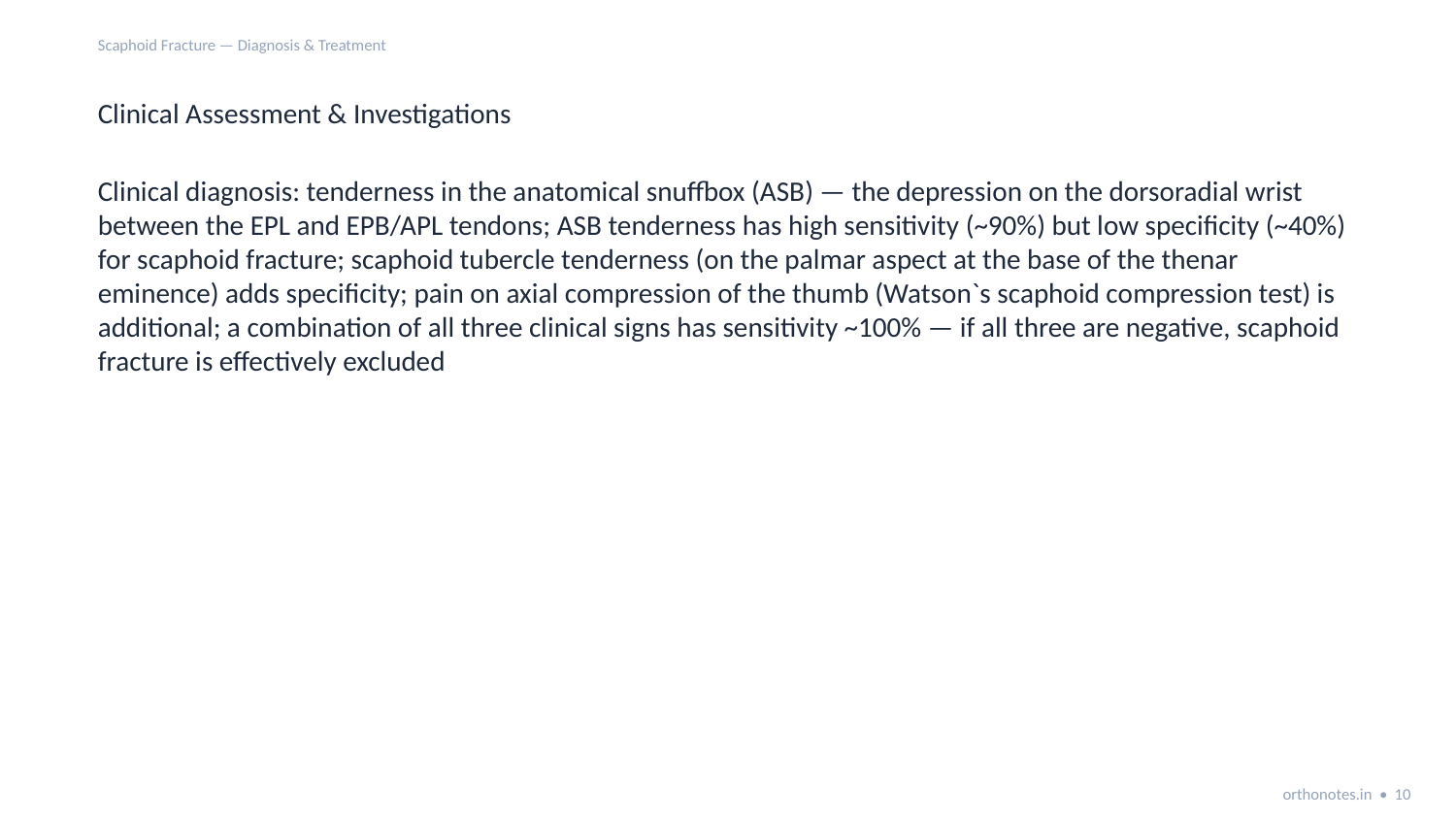

Scaphoid Fracture — Diagnosis & Treatment
Clinical Assessment & Investigations
Clinical diagnosis: tenderness in the anatomical snuffbox (ASB) — the depression on the dorsoradial wrist between the EPL and EPB/APL tendons; ASB tenderness has high sensitivity (~90%) but low specificity (~40%) for scaphoid fracture; scaphoid tubercle tenderness (on the palmar aspect at the base of the thenar eminence) adds specificity; pain on axial compression of the thumb (Watson`s scaphoid compression test) is additional; a combination of all three clinical signs has sensitivity ~100% — if all three are negative, scaphoid fracture is effectively excluded
orthonotes.in  •  10